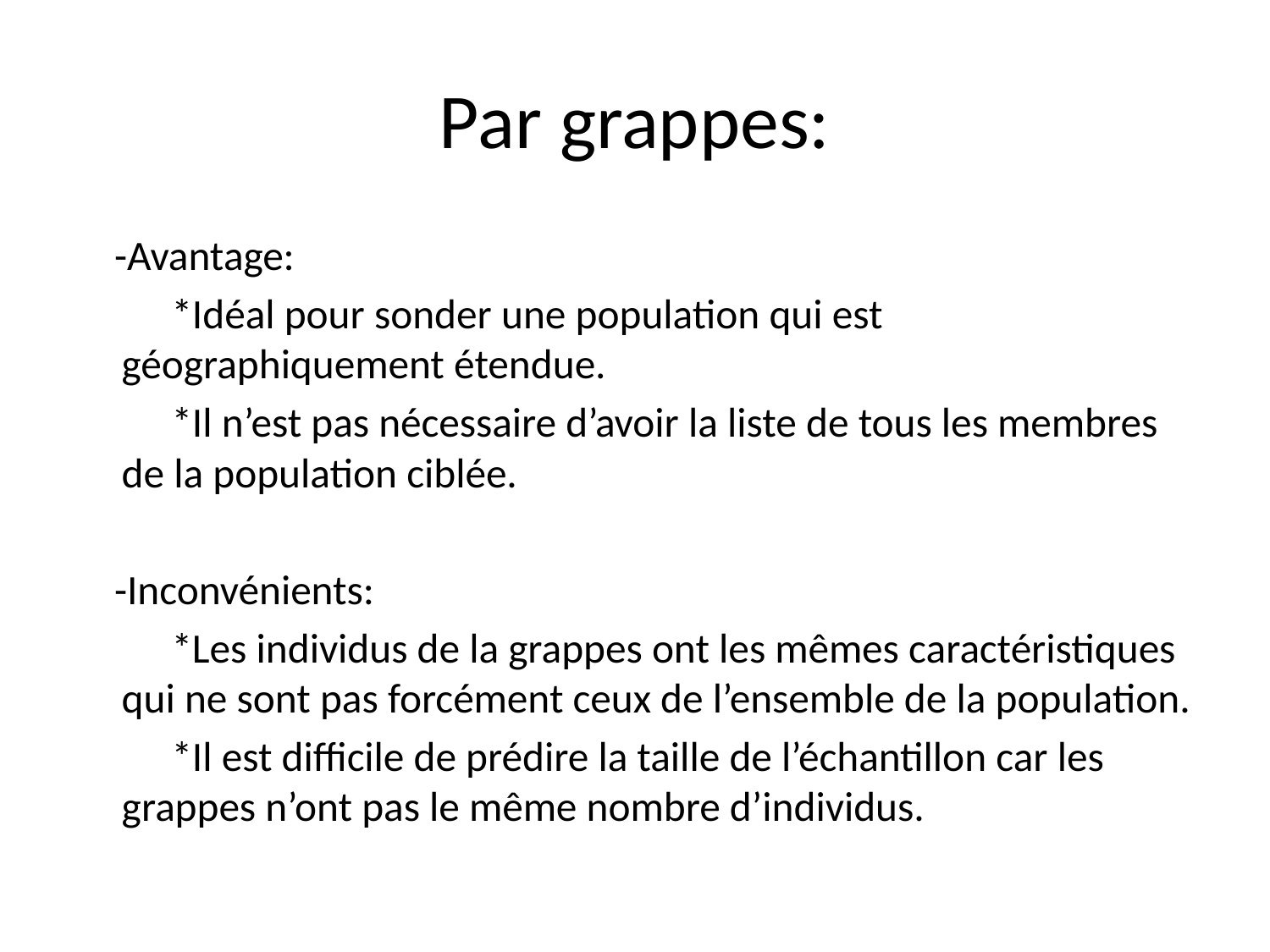

# Par grappes:
    -Avantage:
          *Idéal pour sonder une population qui est géographiquement étendue.
          *Il n’est pas nécessaire d’avoir la liste de tous les membres de la population ciblée.

    -Inconvénients:
          *Les individus de la grappes ont les mêmes caractéristiques qui ne sont pas forcément ceux de l’ensemble de la population.
          *Il est difficile de prédire la taille de l’échantillon car les grappes n’ont pas le même nombre d’individus.